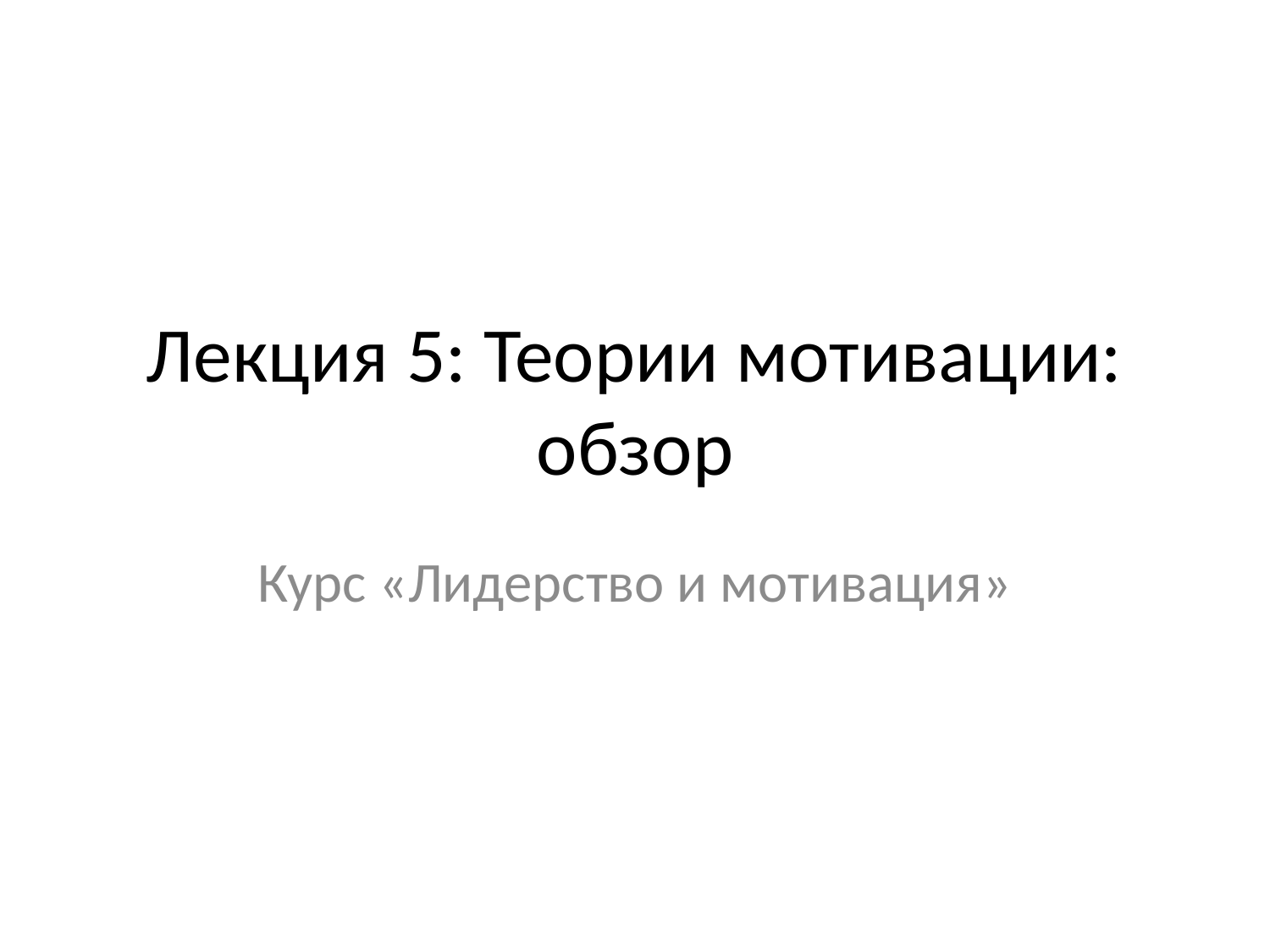

# Лекция 5: Теории мотивации: обзор
Курс «Лидерство и мотивация»